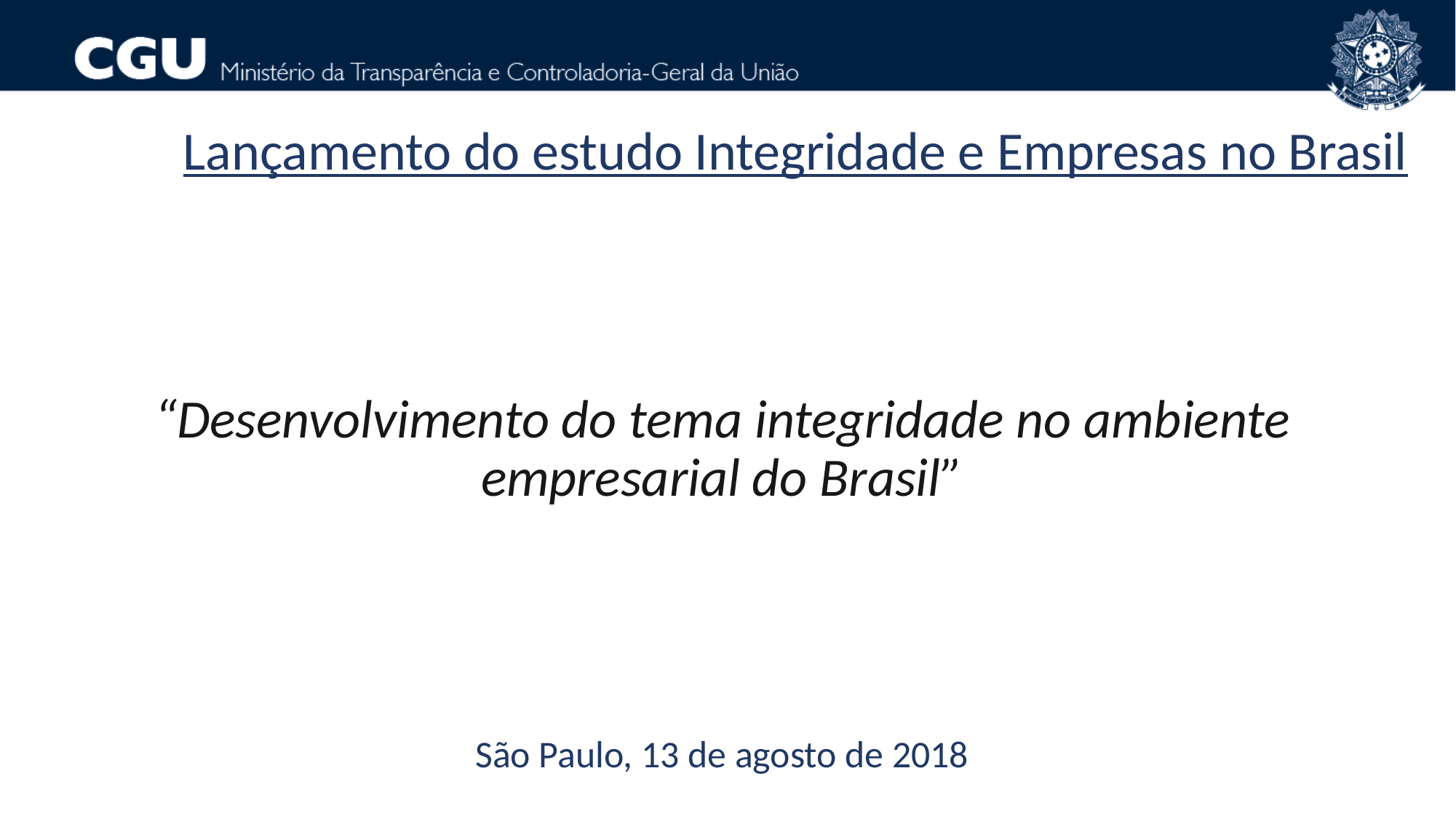

Lançamento do estudo Integridade e Empresas no Brasil

“Desenvolvimento do tema integridade no ambiente empresarial do Brasil”

São Paulo, 13 de agosto de 2018